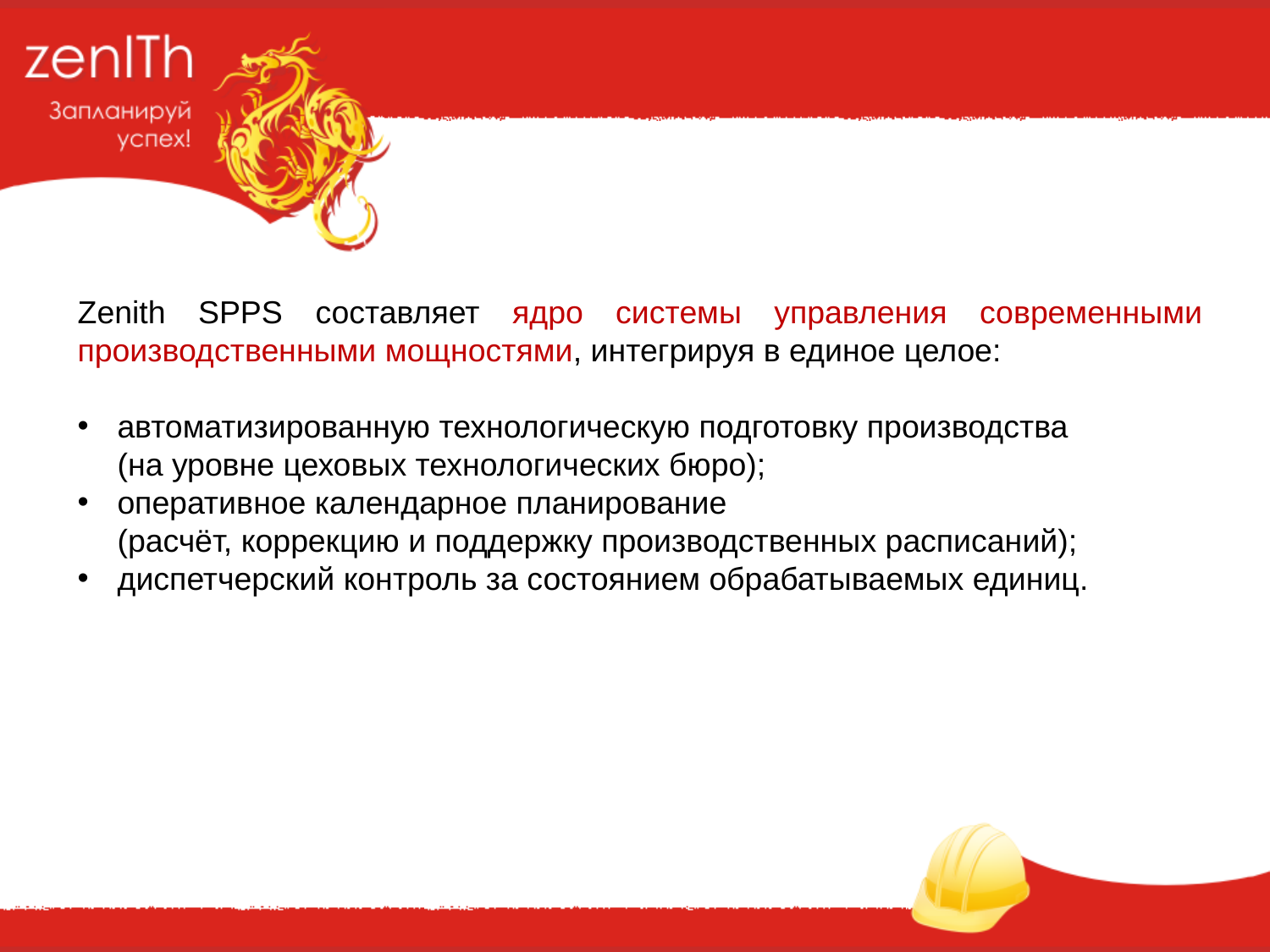

Zenith SPPS составляет ядро системы управления современными производственными мощностями, интегрируя в единое целое:

автоматизированную технологическую подготовку производства
(на уровне цеховых технологических бюро);
оперативное календарное планирование
(расчёт, коррекцию и поддержку производственных расписаний);
диспетчерский контроль за состоянием обрабатываемых единиц.